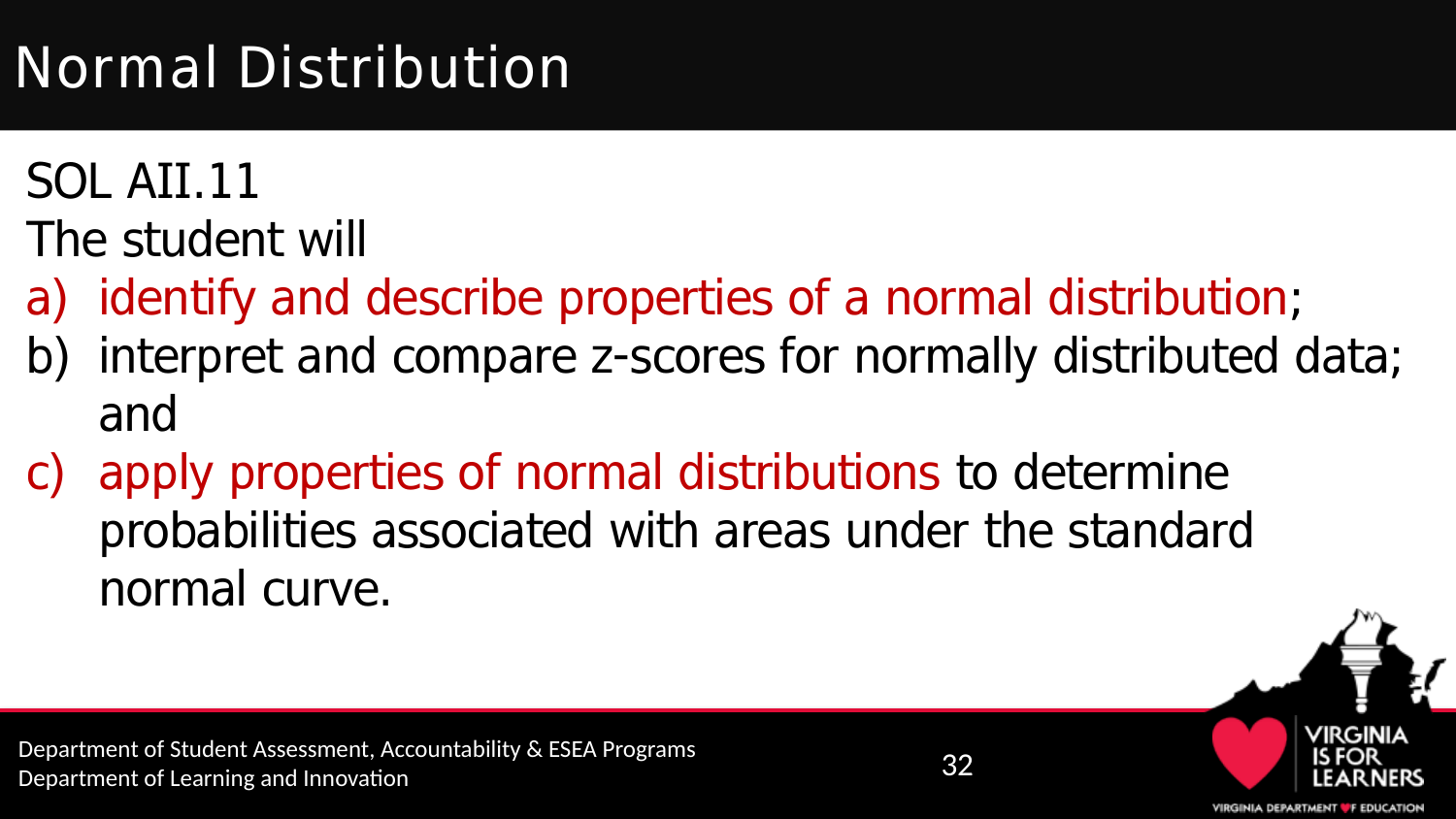

# Normal Distribution
SOL AII.11
The student will
identify and describe properties of a normal distribution;
interpret and compare z-scores for normally distributed data; and
apply properties of normal distributions to determine probabilities associated with areas under the standard normal curve.